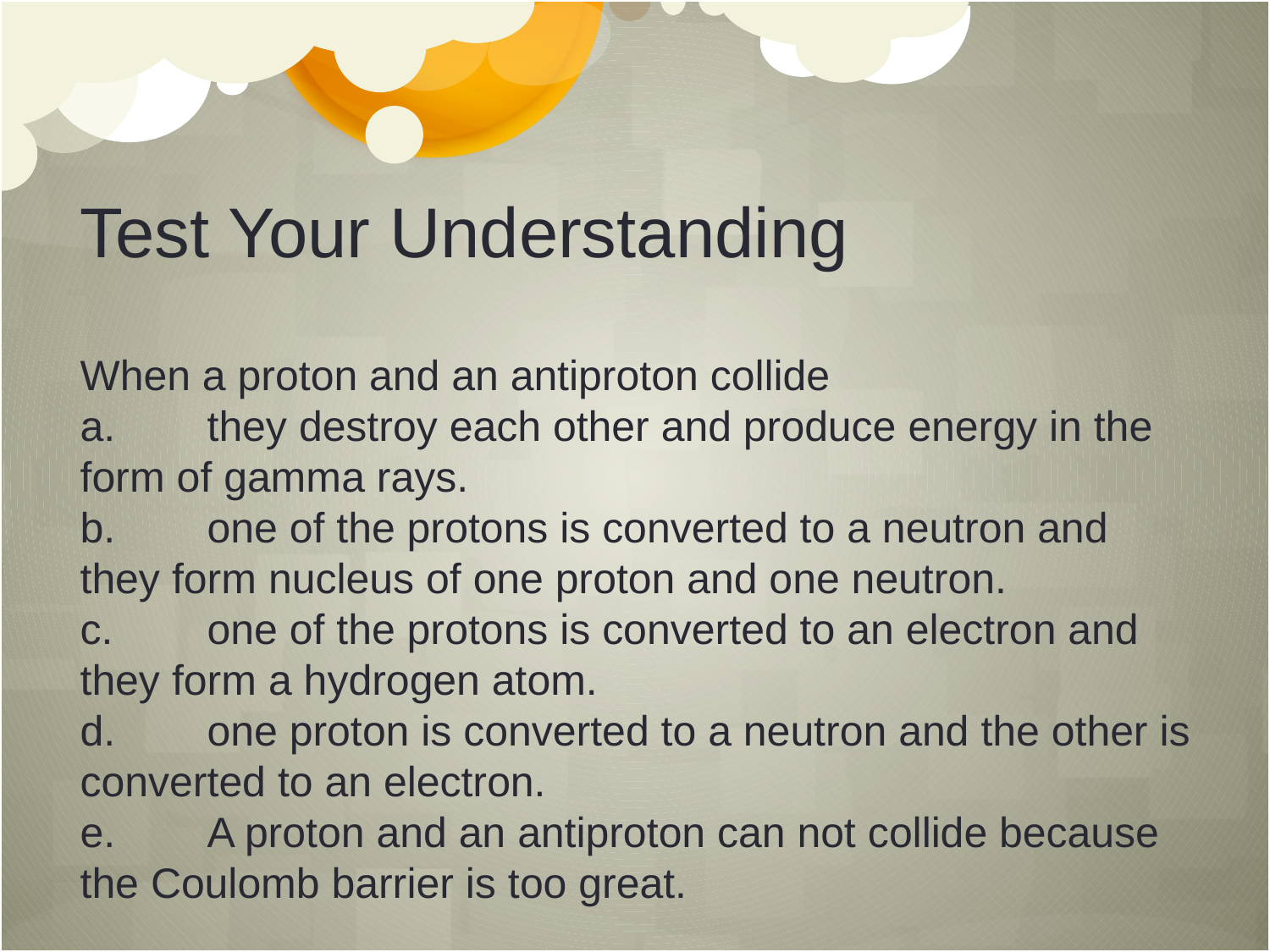

Test Your Understanding

When a proton and an antiproton collide
a.	they destroy each other and produce energy in the form of gamma rays.
b.	one of the protons is converted to a neutron and they form nucleus of one proton and one neutron.
c.	one of the protons is converted to an electron and they form a hydrogen atom.
d.	one proton is converted to a neutron and the other is converted to an electron.
e.	A proton and an antiproton can not collide because the Coulomb barrier is too great.